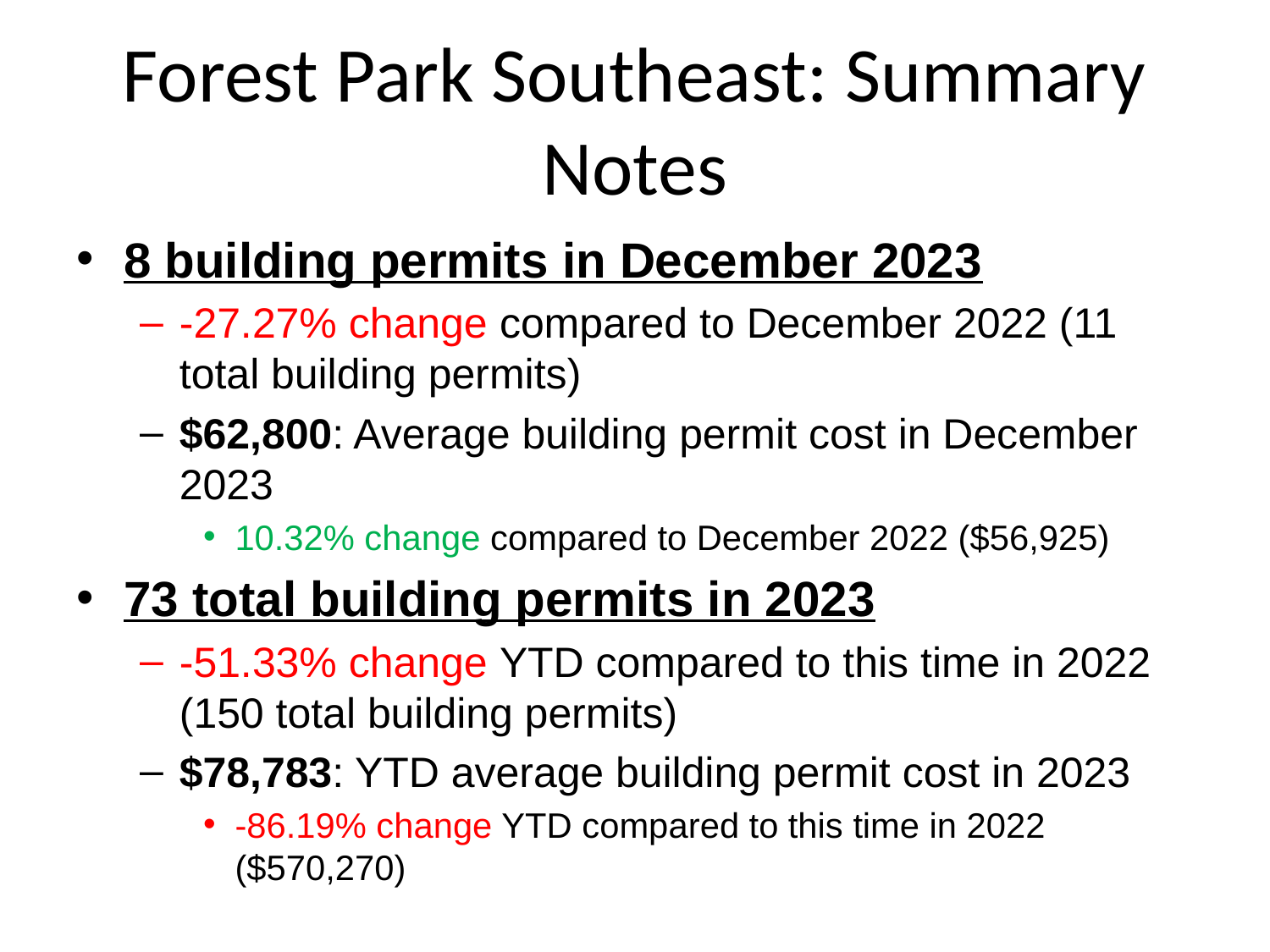

# Forest Park Southeast: Summary Notes
8 building permits in December 2023
-27.27% change compared to December 2022 (11 total building permits)
$62,800: Average building permit cost in December 2023
10.32% change compared to December 2022 ($56,925)
73 total building permits in 2023
-51.33% change YTD compared to this time in 2022 (150 total building permits)
$78,783: YTD average building permit cost in 2023
-86.19% change YTD compared to this time in 2022 ($570,270)